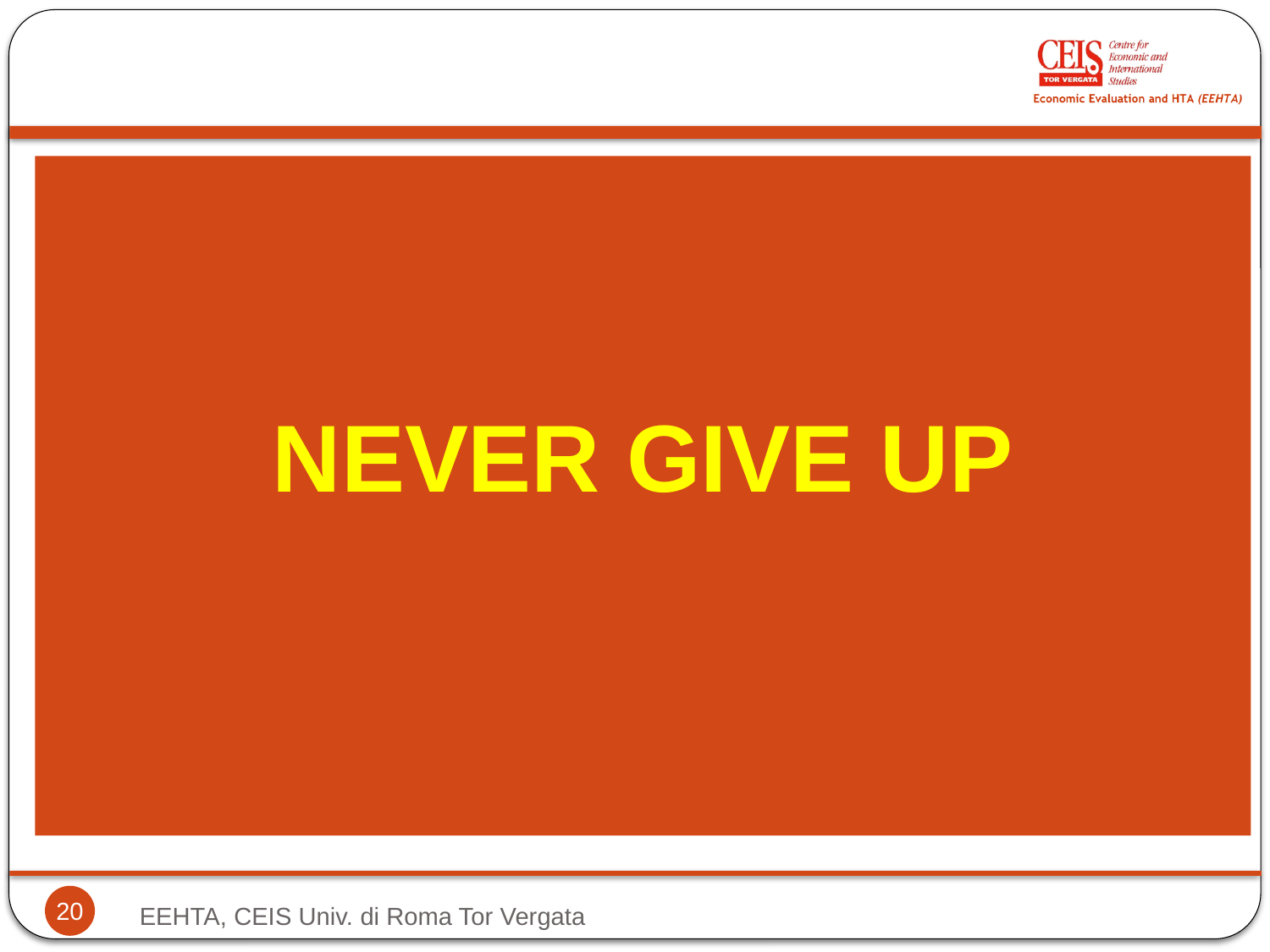

NEVER GIVE UP
20
EEHTA, CEIS Univ. di Roma Tor Vergata